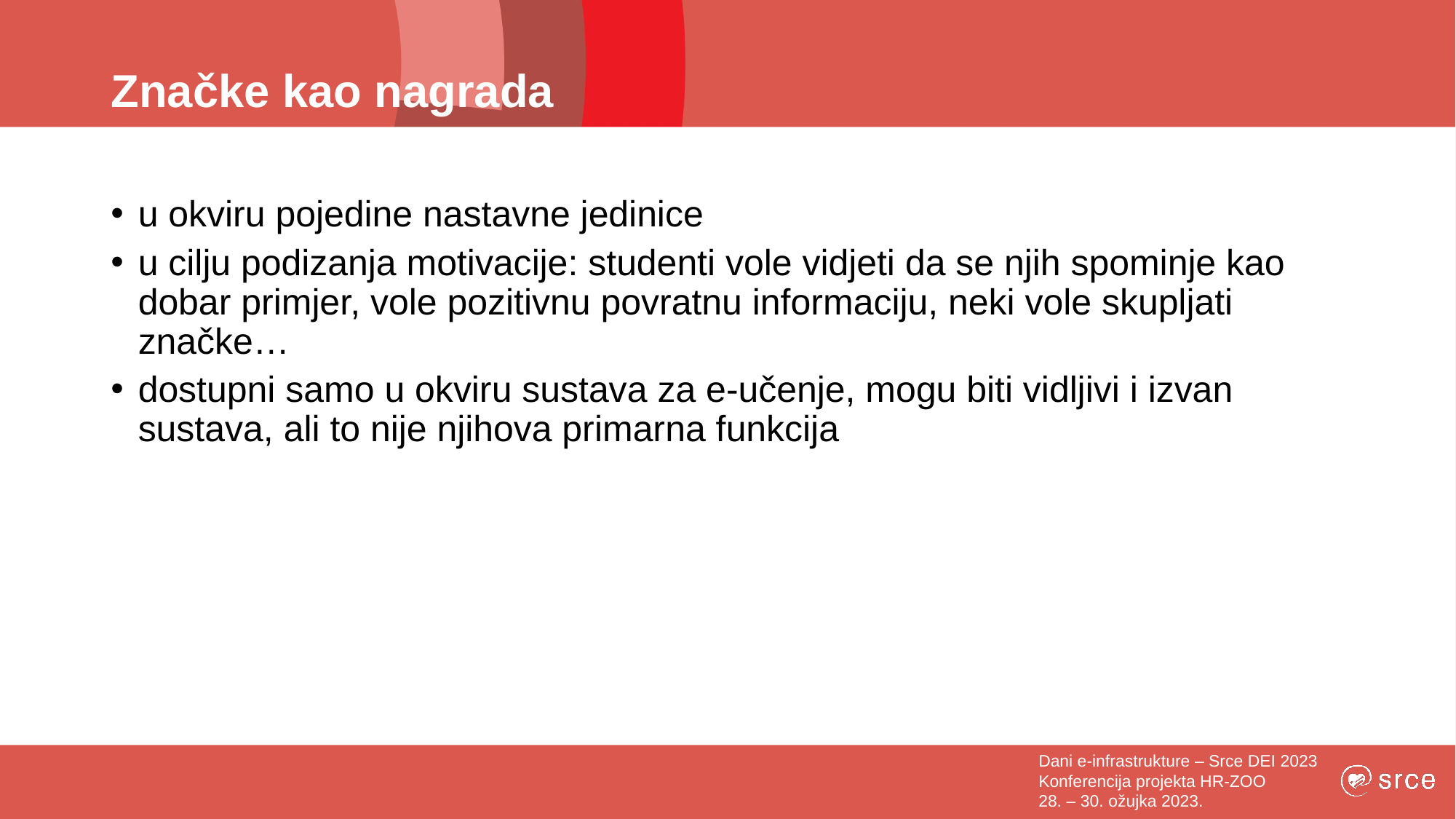

# Značke kao nagrada

u okviru pojedine nastavne jedinice
u cilju podizanja motivacije: studenti vole vidjeti da se njih spominje kao dobar primjer, vole pozitivnu povratnu informaciju, neki vole skupljati značke…
dostupni samo u okviru sustava za e-učenje, mogu biti vidljivi i izvan sustava, ali to nije njihova primarna funkcija